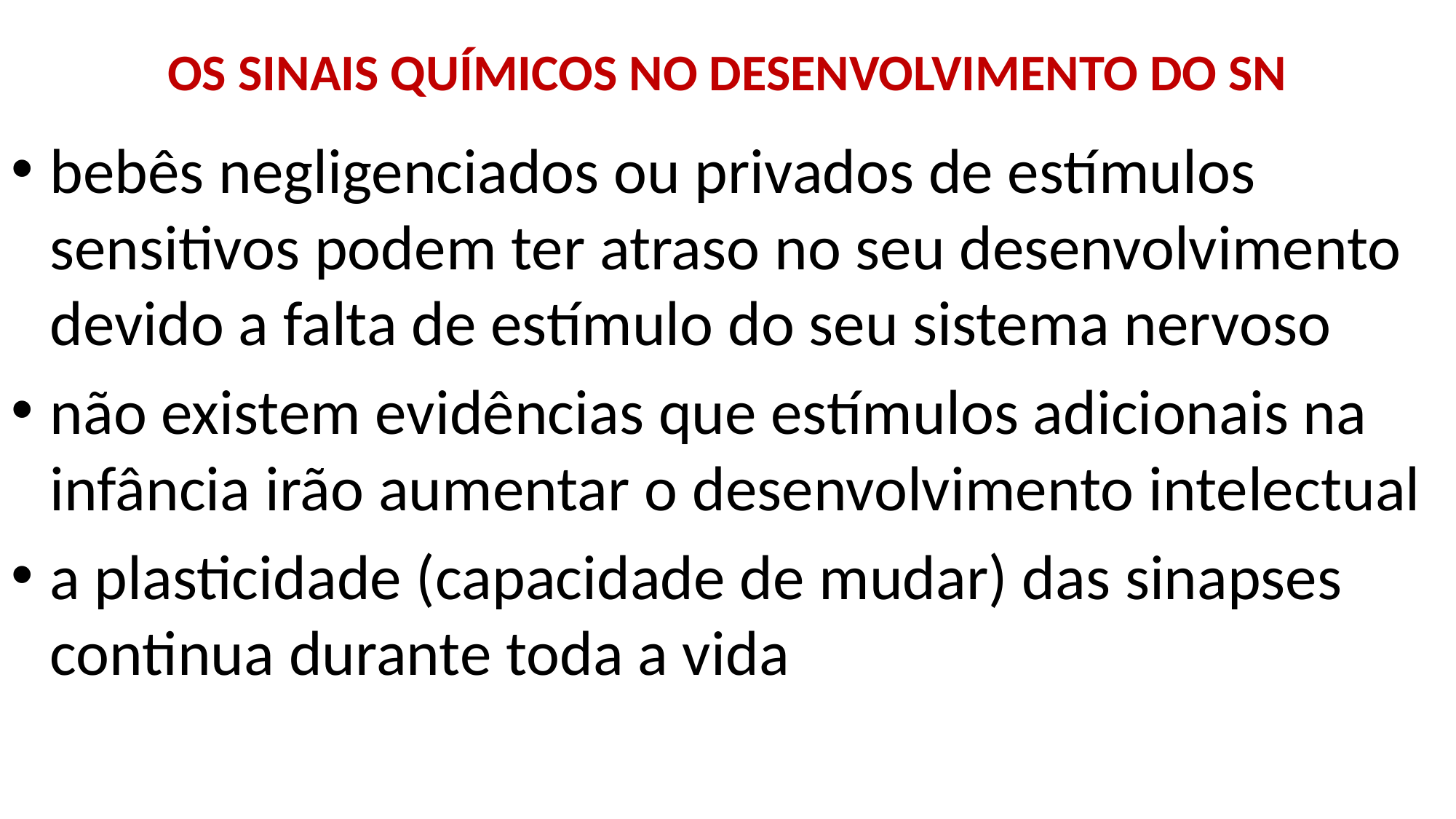

# OS SINAIS QUÍMICOS NO DESENVOLVIMENTO DO SN
bebês negligenciados ou privados de estímulos sensitivos podem ter atraso no seu desenvolvimento devido a falta de estímulo do seu sistema nervoso
não existem evidências que estímulos adicionais na infância irão aumentar o desenvolvimento intelectual
a plasticidade (capacidade de mudar) das sinapses continua durante toda a vida